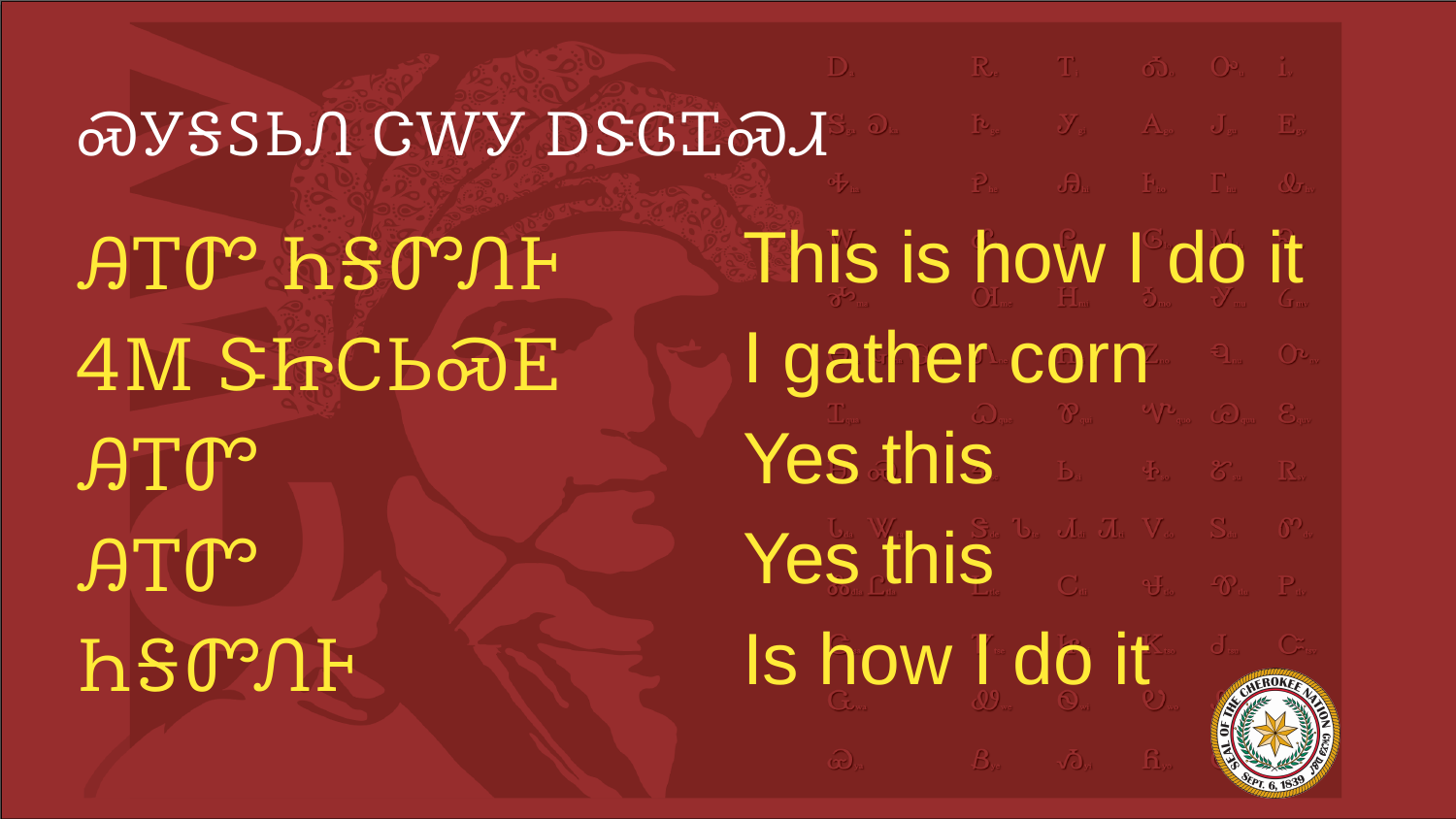

# ᏍᎩᎦᏚᏏᏁ ᏣᎳᎩ ᎠᏕᎶᏆᏍᏗ
This is how I do it
I gather corn
Yes this
Yes this
Is how I do it
ᎯᎢᏛ ᏂᎦᏛᏁᎰ
ᏎᎷ ᏕᏥᏟᏏᏍᎬ
ᎯᎢᏛ
ᎯᎢᏛ
ᏂᎦᏛᏁᎰ